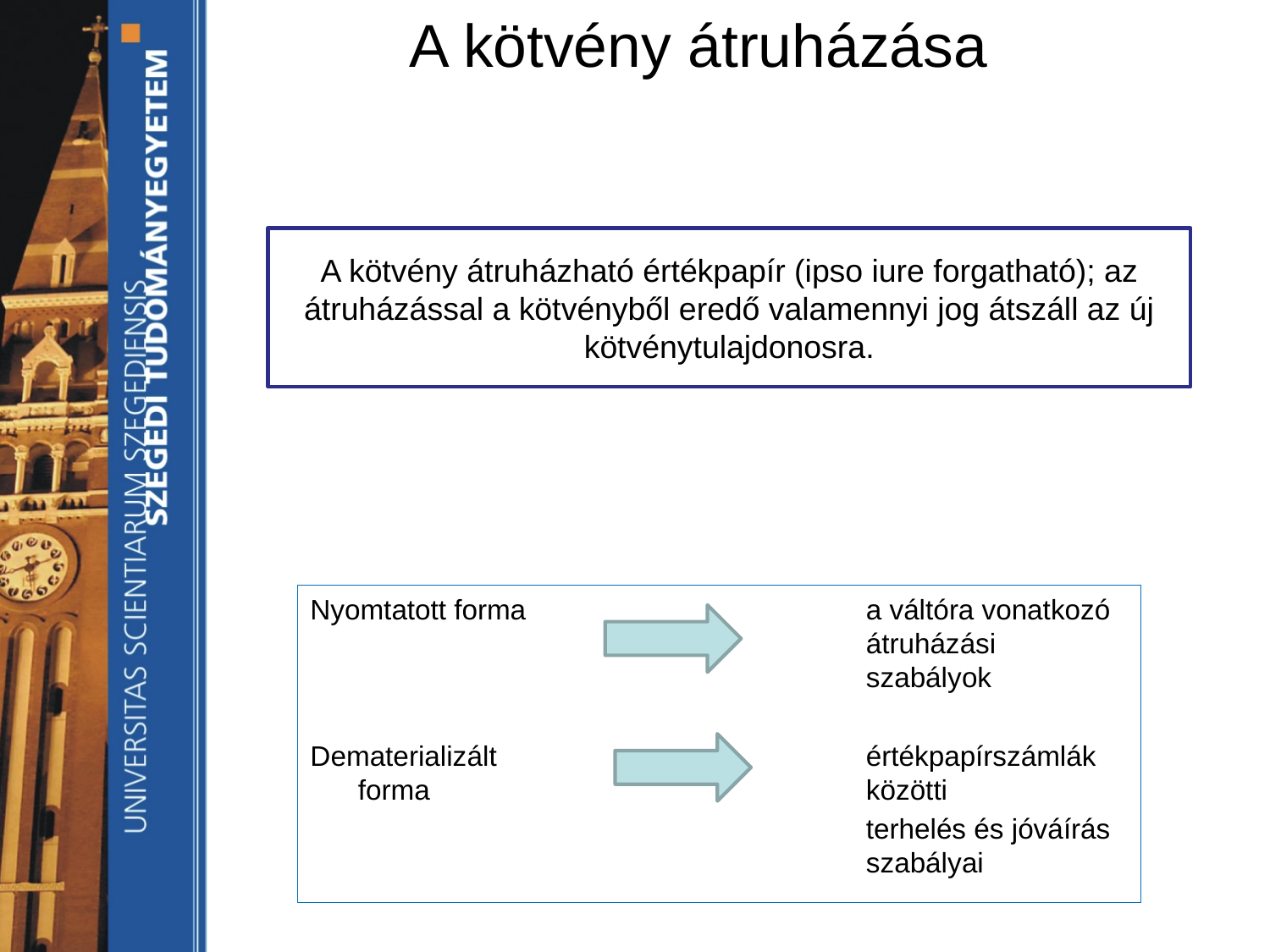

# A kötvény átruházása
A kötvény átruházható értékpapír (ipso iure forgatható); az átruházással a kötvényből eredő valamennyi jog átszáll az új kötvénytulajdonosra.
Nyomtatott forma 			a váltóra vonatkozó 					átruházási 					szabályok

Dematerializált 			értékpapírszámlák forma				közötti
					terhelés és jóváírás 					szabályai